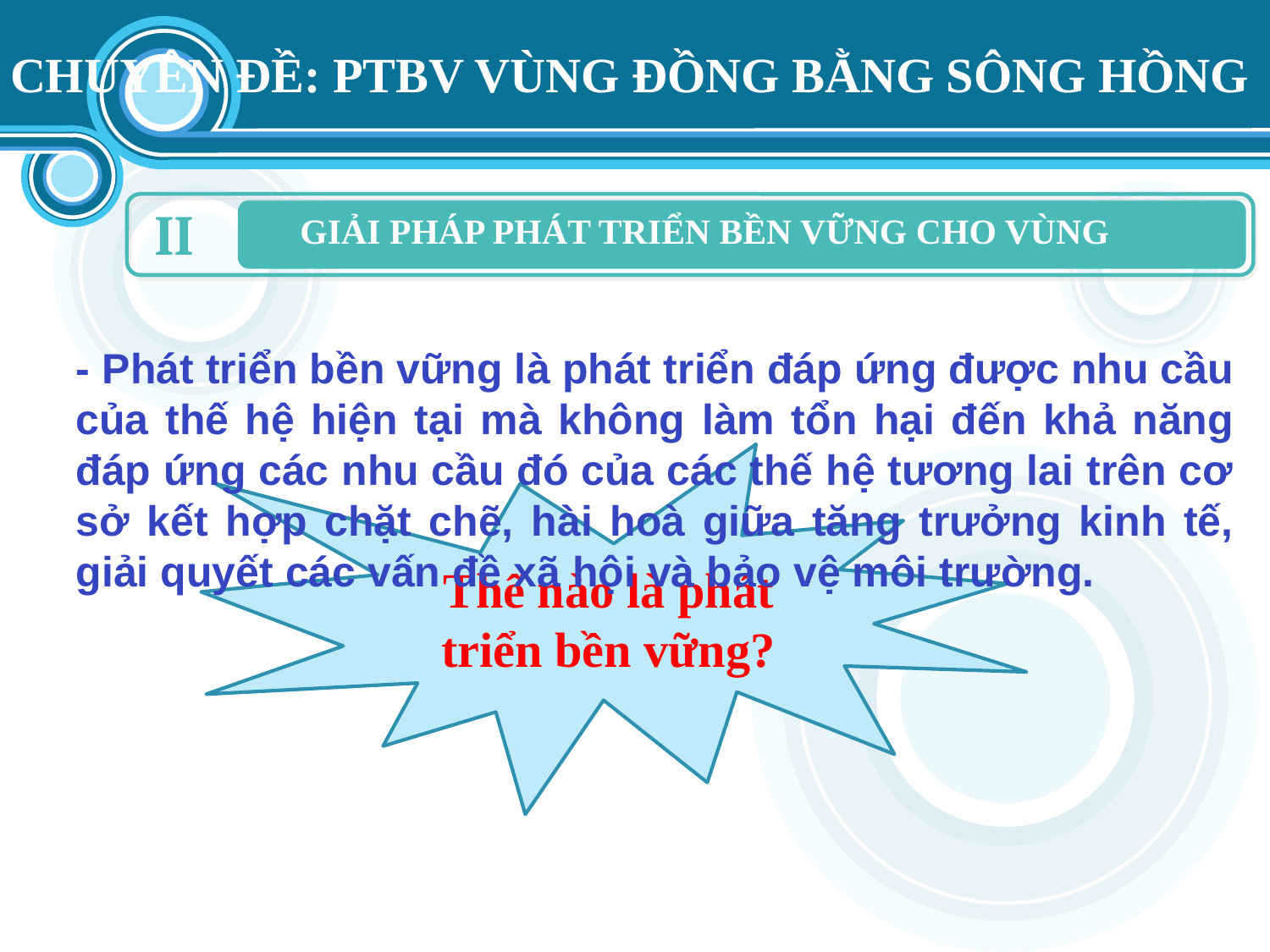

CHUYÊN ĐỀ: PTBV VÙNG ĐỒNG BẰNG SÔNG HỒNG
II

GIẢI PHÁP PHÁT TRIỂN BỀN VỮNG CHO VÙNG
- Phát triển bền vững là phát triển đáp ứng được nhu cầu của thế hệ hiện tại mà không làm tổn hại đến khả năng đáp ứng các nhu cầu đó của các thế hệ tương lai trên cơ sở kết hợp chặt chẽ, hài hoà giữa tăng trưởng kinh tế, giải quyết các vấn đề xã hội và bảo vệ môi trường.
Thế nào là phát triển bền vững?